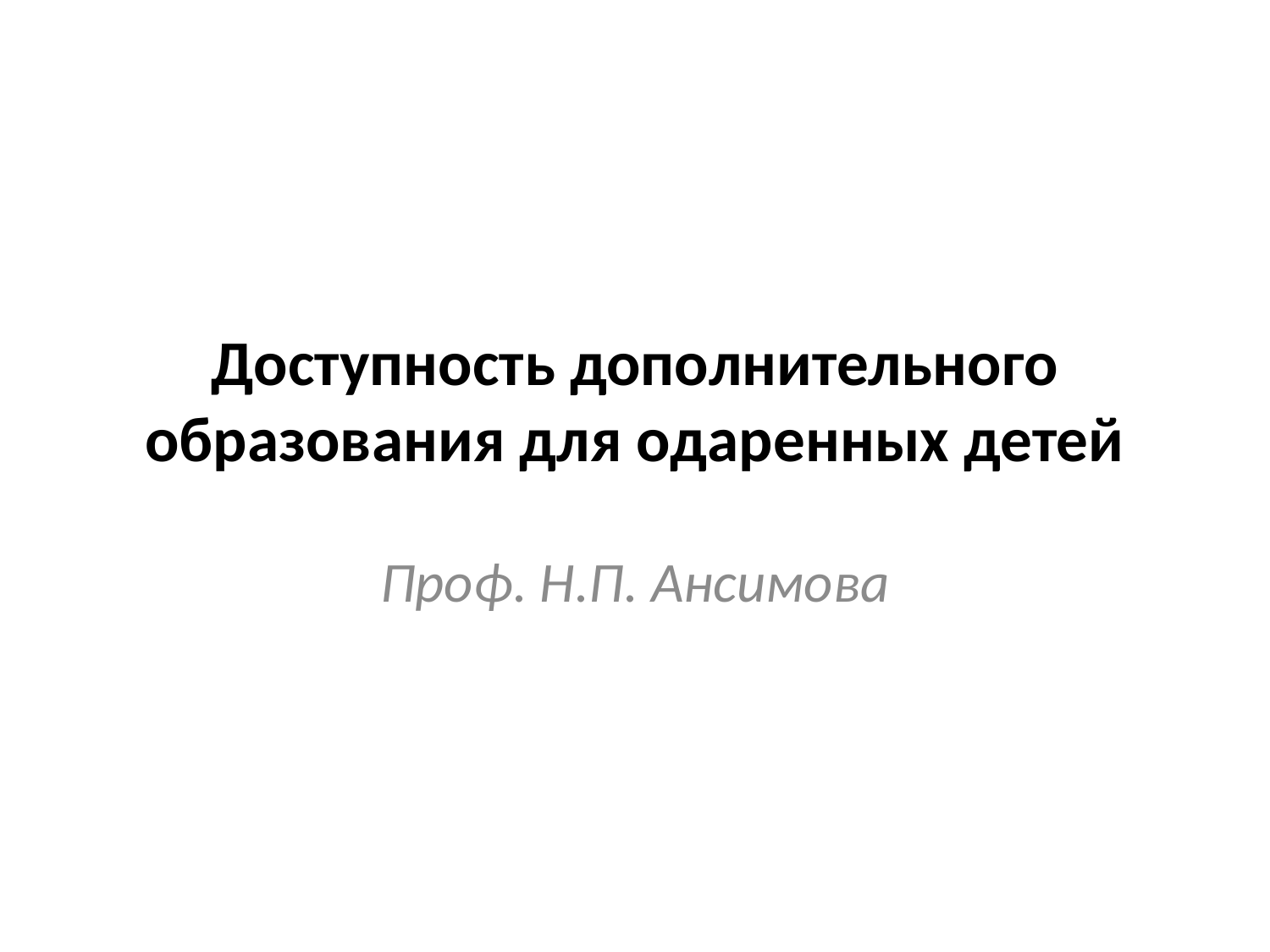

# Доступность дополнительного образования для одаренных детей
Проф. Н.П. Ансимова